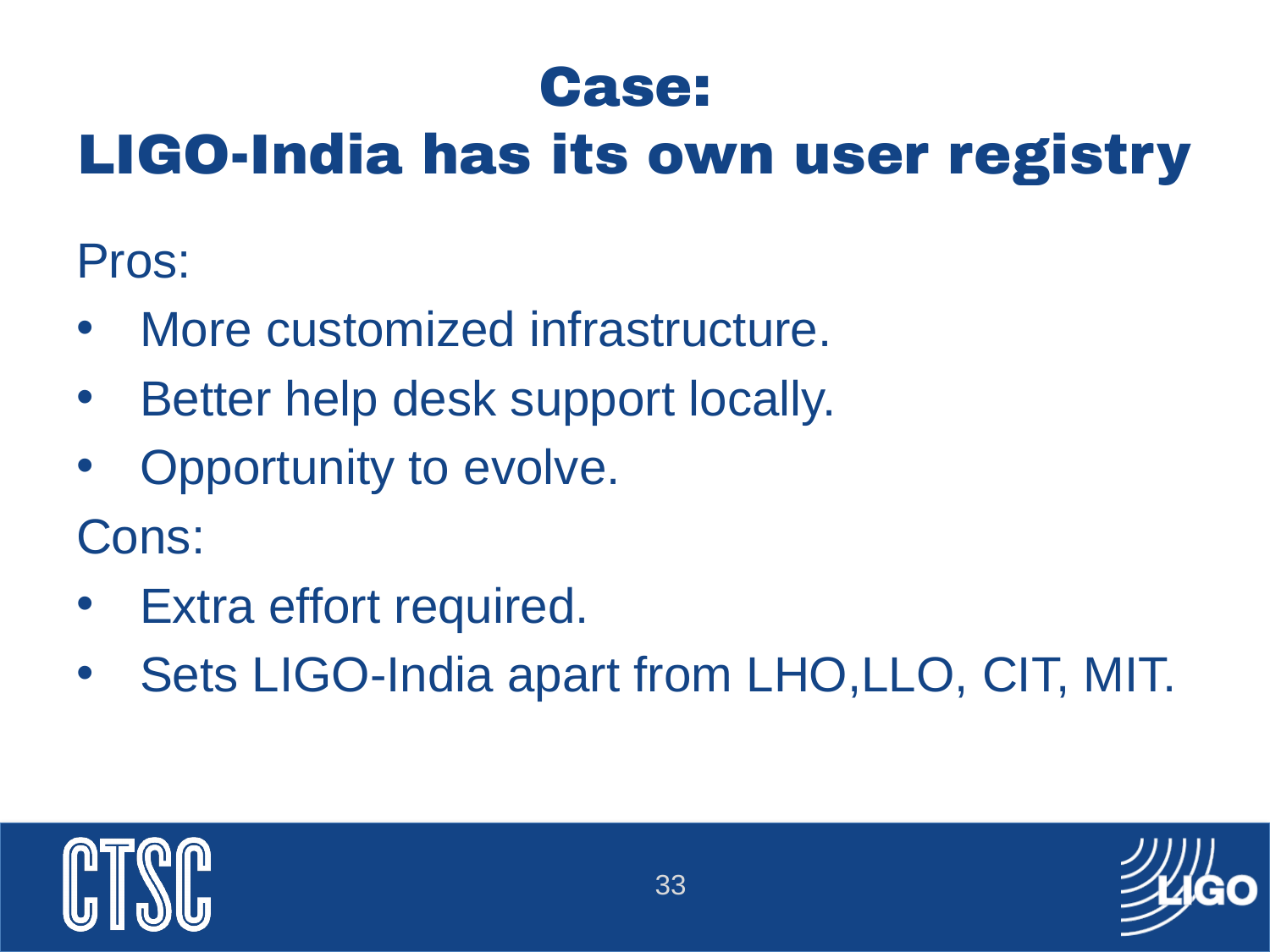

# Case: LIGO-India has its own user registry
Pros:
More customized infrastructure.
Better help desk support locally.
Opportunity to evolve.
Cons:
Extra effort required.
Sets LIGO-India apart from LHO,LLO, CIT, MIT.